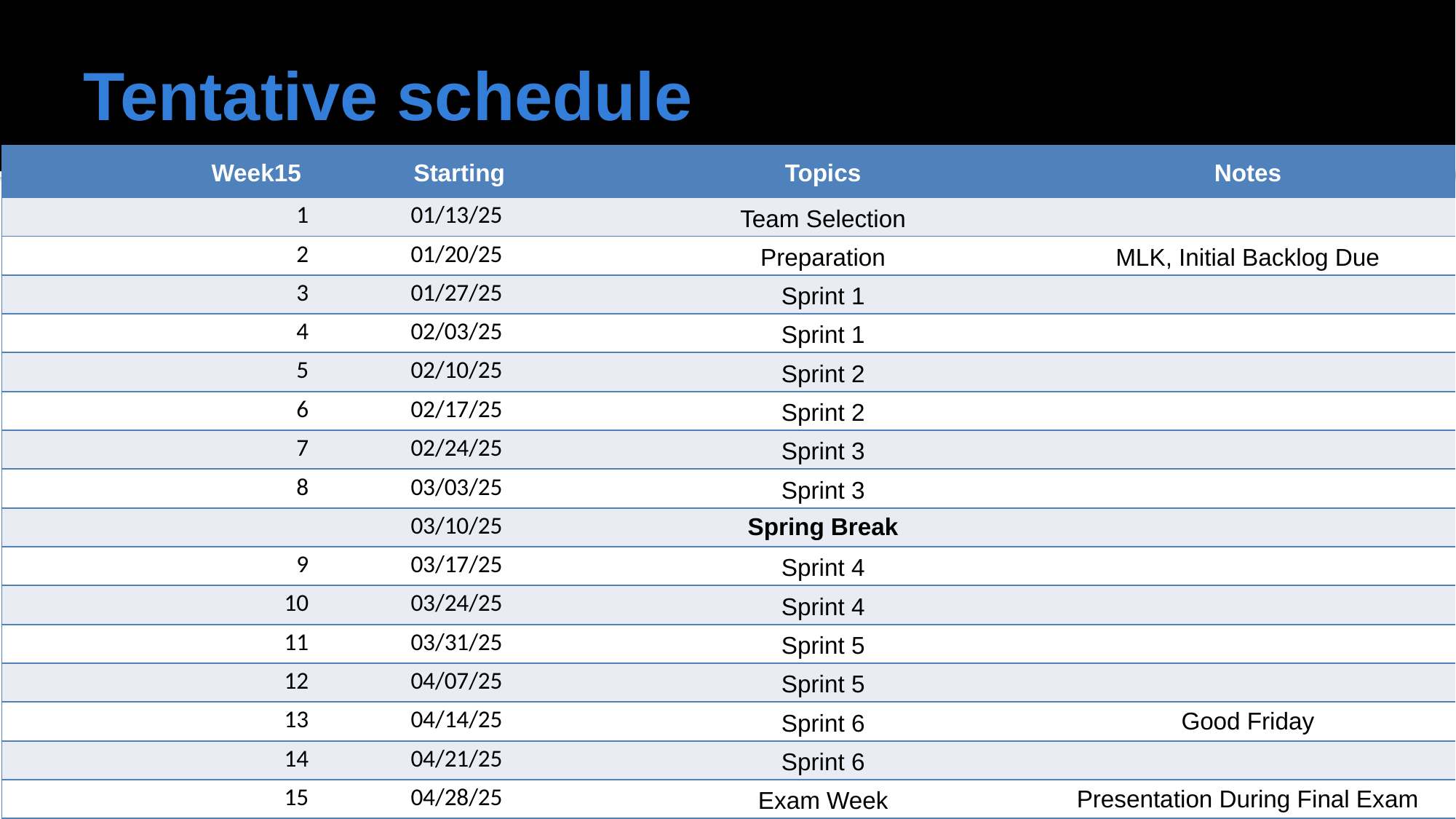

# Tentative schedule
| Week15 | Starting | Topics | Notes |
| --- | --- | --- | --- |
| 1 | 01/13/25 | Team Selection |  |
| 2 | 01/20/25 | Preparation | MLK, Initial Backlog Due |
| 3 | 01/27/25 | Sprint 1 |  |
| 4 | 02/03/25 | Sprint 1 |  |
| 5 | 02/10/25 | Sprint 2 |  |
| 6 | 02/17/25 | Sprint 2 |  |
| 7 | 02/24/25 | Sprint 3 |  |
| 8 | 03/03/25 | Sprint 3 |  |
|  | 03/10/25 | Spring Break |  |
| 9 | 03/17/25 | Sprint 4 |  |
| 10 | 03/24/25 | Sprint 4 |  |
| 11 | 03/31/25 | Sprint 5 |  |
| 12 | 04/07/25 | Sprint 5 |  |
| 13 | 04/14/25 | Sprint 6 | Good Friday |
| 14 | 04/21/25 | Sprint 6 |  |
| 15 | 04/28/25 | Exam Week | Presentation During Final Exam |